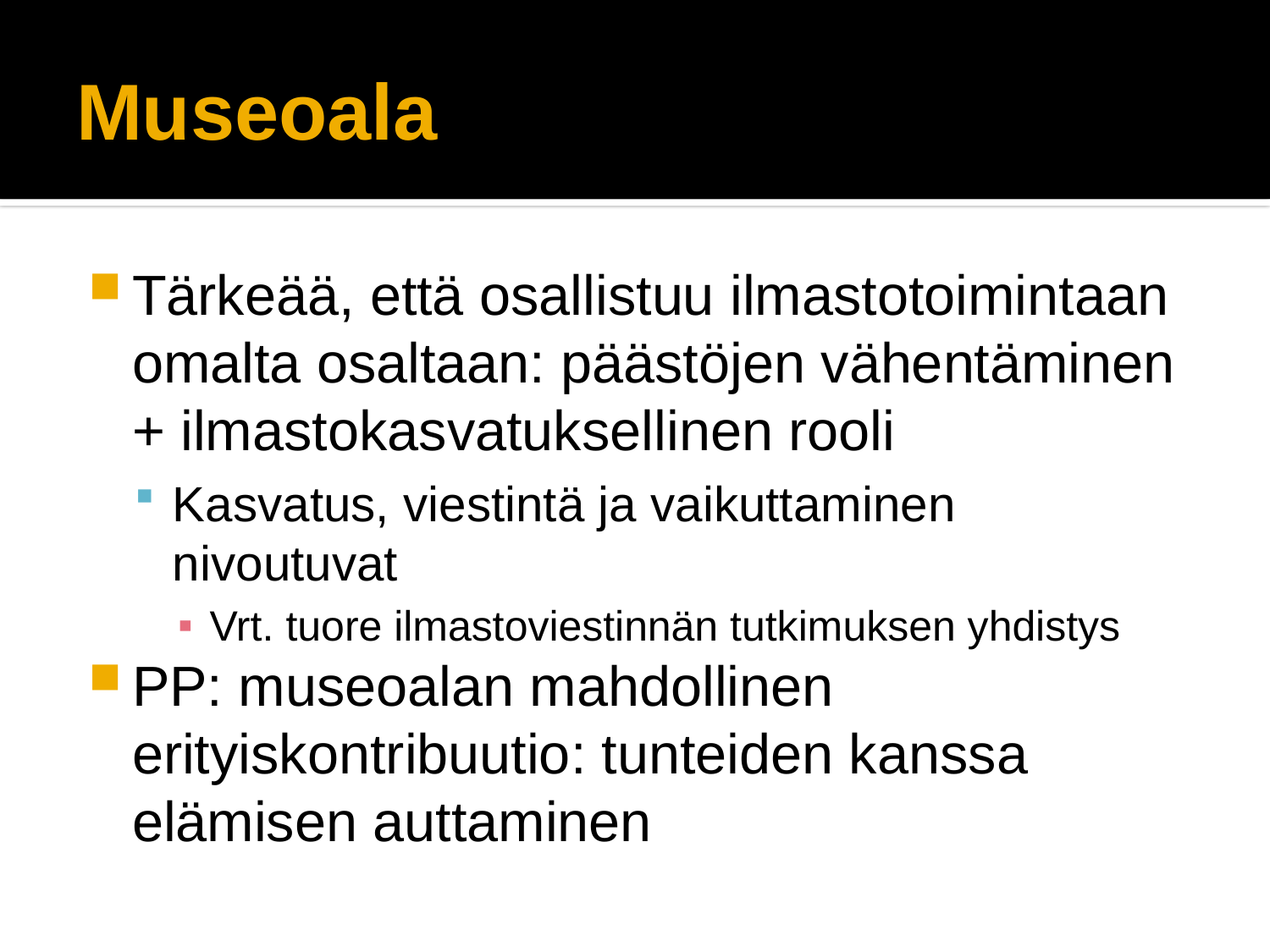

# Museoala
Tärkeää, että osallistuu ilmastotoimintaan omalta osaltaan: päästöjen vähentäminen + ilmastokasvatuksellinen rooli
Kasvatus, viestintä ja vaikuttaminen nivoutuvat
Vrt. tuore ilmastoviestinnän tutkimuksen yhdistys
PP: museoalan mahdollinen erityiskontribuutio: tunteiden kanssa elämisen auttaminen